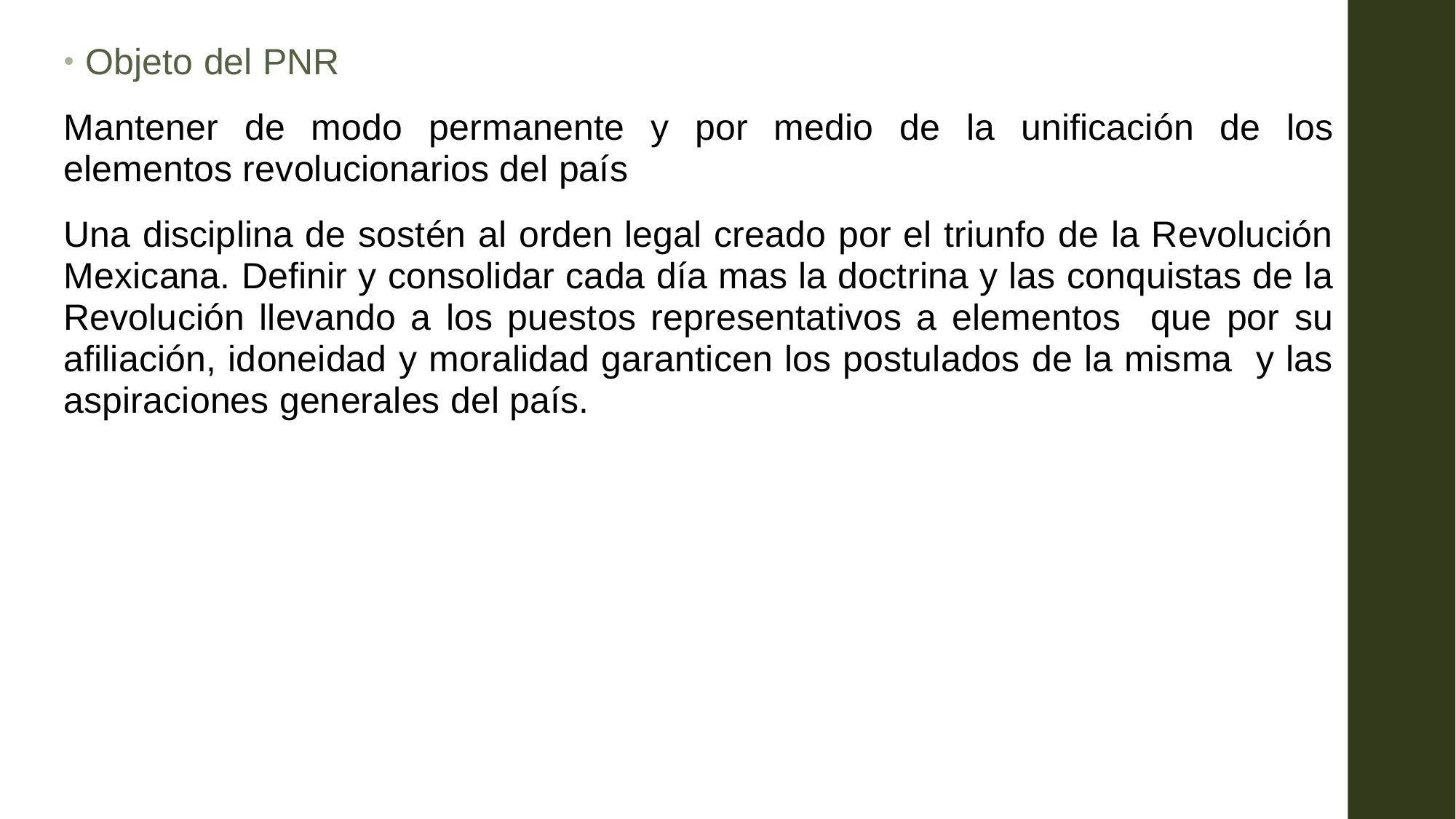

Objeto del PNR
Mantener de modo permanente y por medio de la unificación de los elementos revolucionarios del país
Una disciplina de sostén al orden legal creado por el triunfo de la Revolución Mexicana. Definir y consolidar cada día mas la doctrina y las conquistas de la Revolución llevando a los puestos representativos a elementos  que por su afiliación, idoneidad y moralidad garanticen los postulados de la misma  y las aspiraciones generales del país.